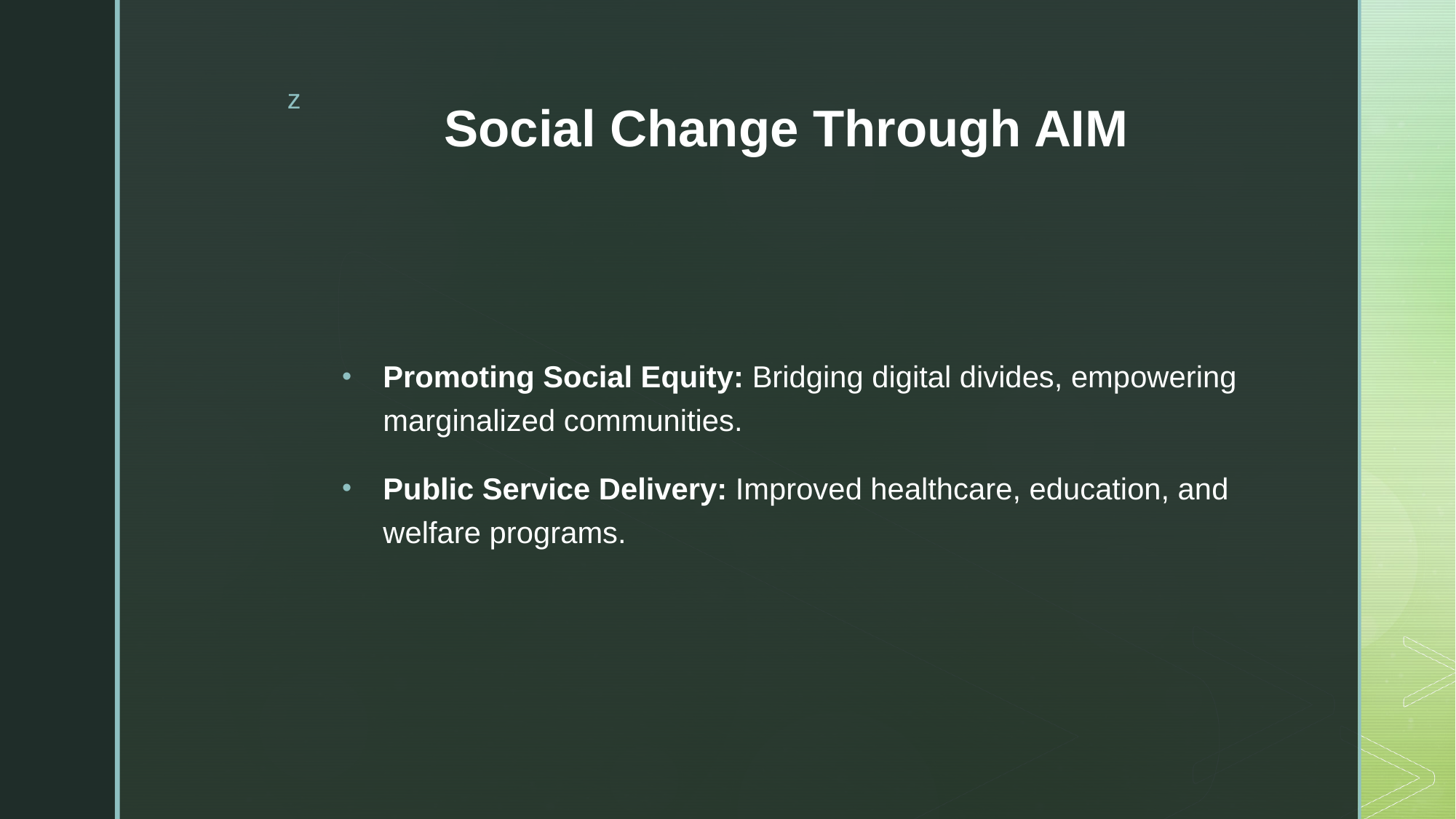

# Social Change Through AIM
Promoting Social Equity: Bridging digital divides, empowering marginalized communities.
Public Service Delivery: Improved healthcare, education, and welfare programs.